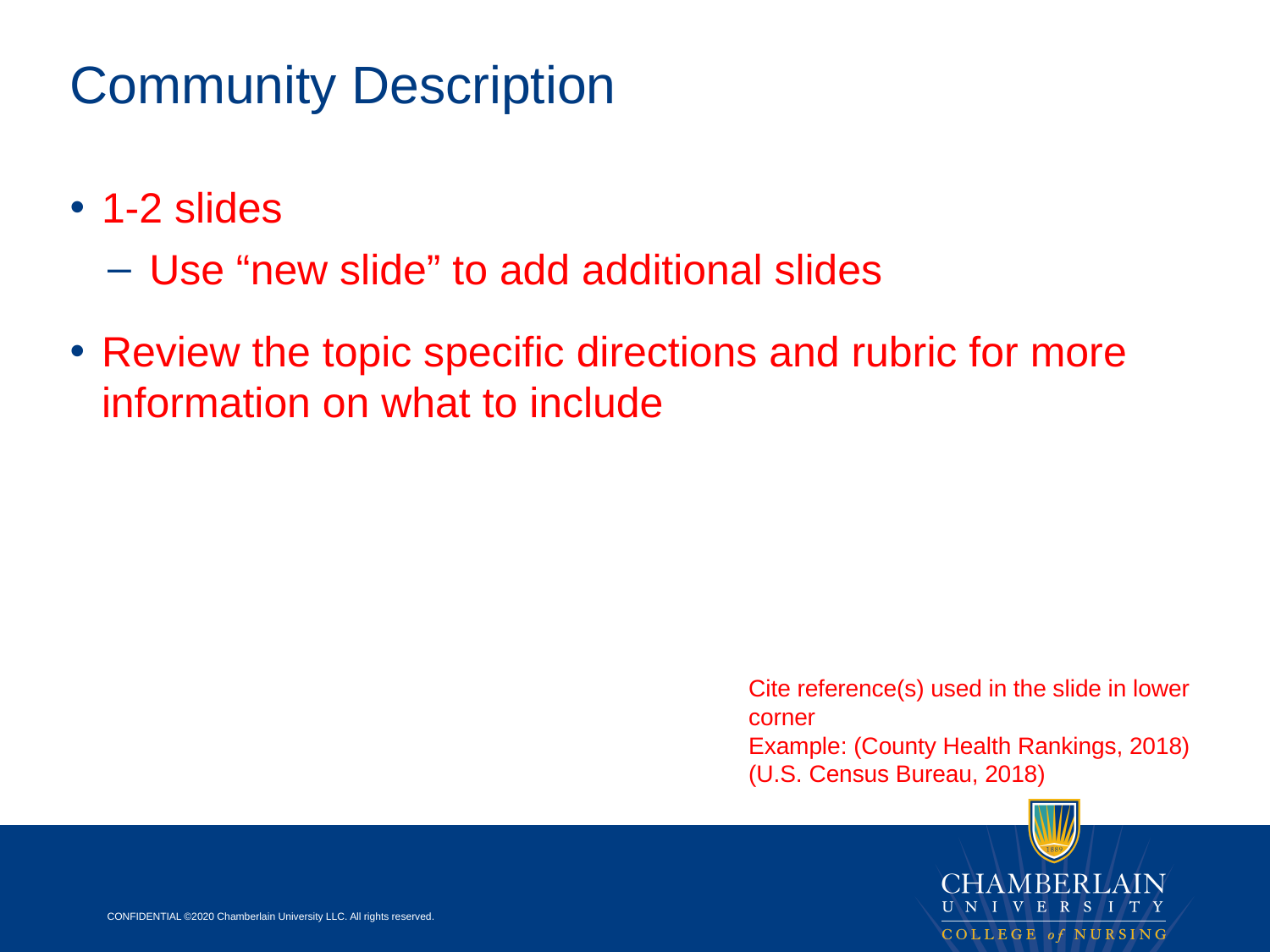

# Community Description
1-2 slides
Use “new slide” to add additional slides
Review the topic specific directions and rubric for more information on what to include

Cite reference(s) used in the slide in lower corner
Example: (County Health Rankings, 2018)
(U.S. Census Bureau, 2018)